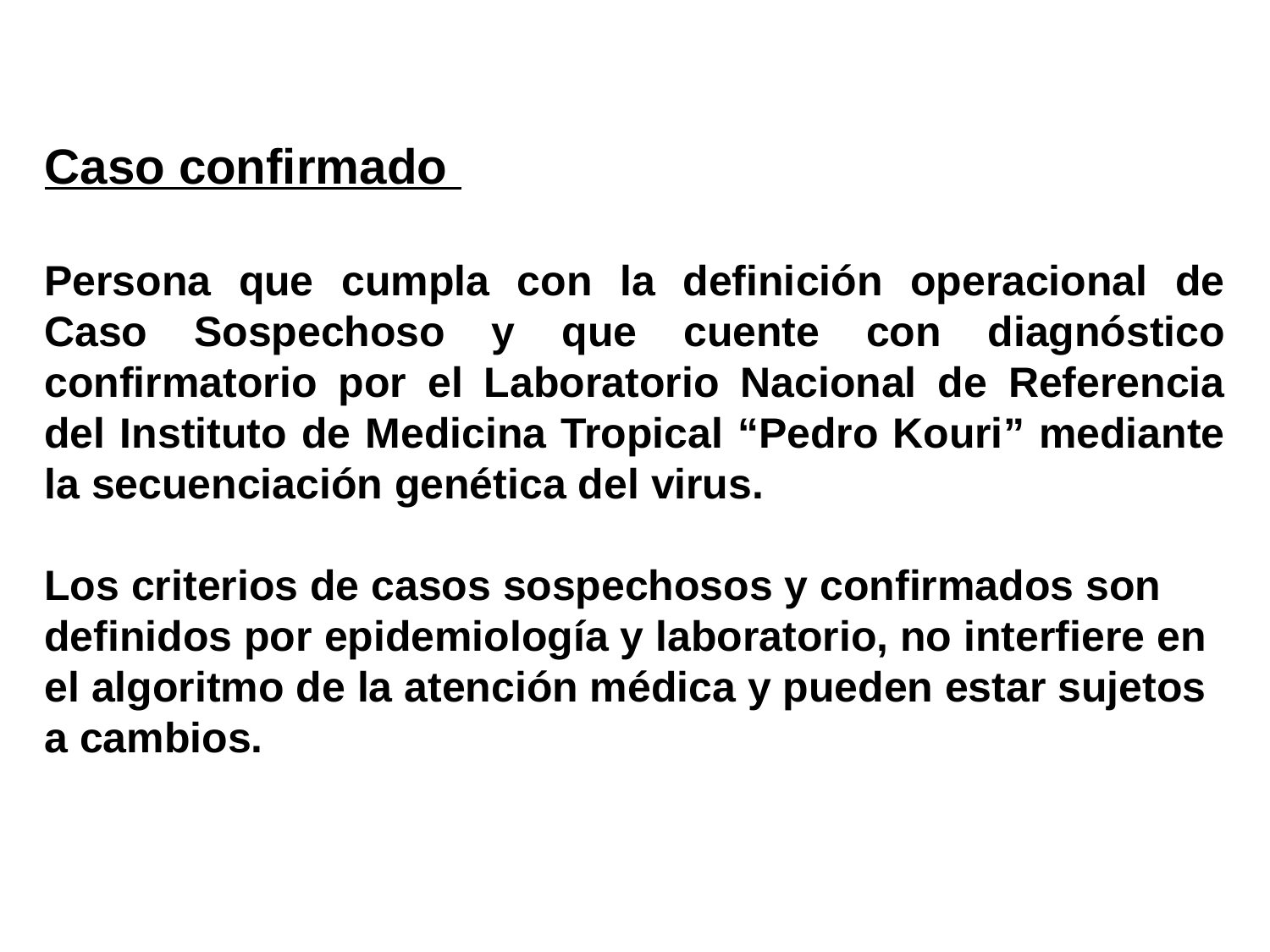

Caso confirmado

Persona que cumpla con la definición operacional de Caso Sospechoso y que cuente con diagnóstico confirmatorio por el Laboratorio Nacional de Referencia del Instituto de Medicina Tropical “Pedro Kouri” mediante la secuenciación genética del virus.

Los criterios de casos sospechosos y confirmados son definidos por epidemiología y laboratorio, no interfiere en el algoritmo de la atención médica y pueden estar sujetos a cambios.